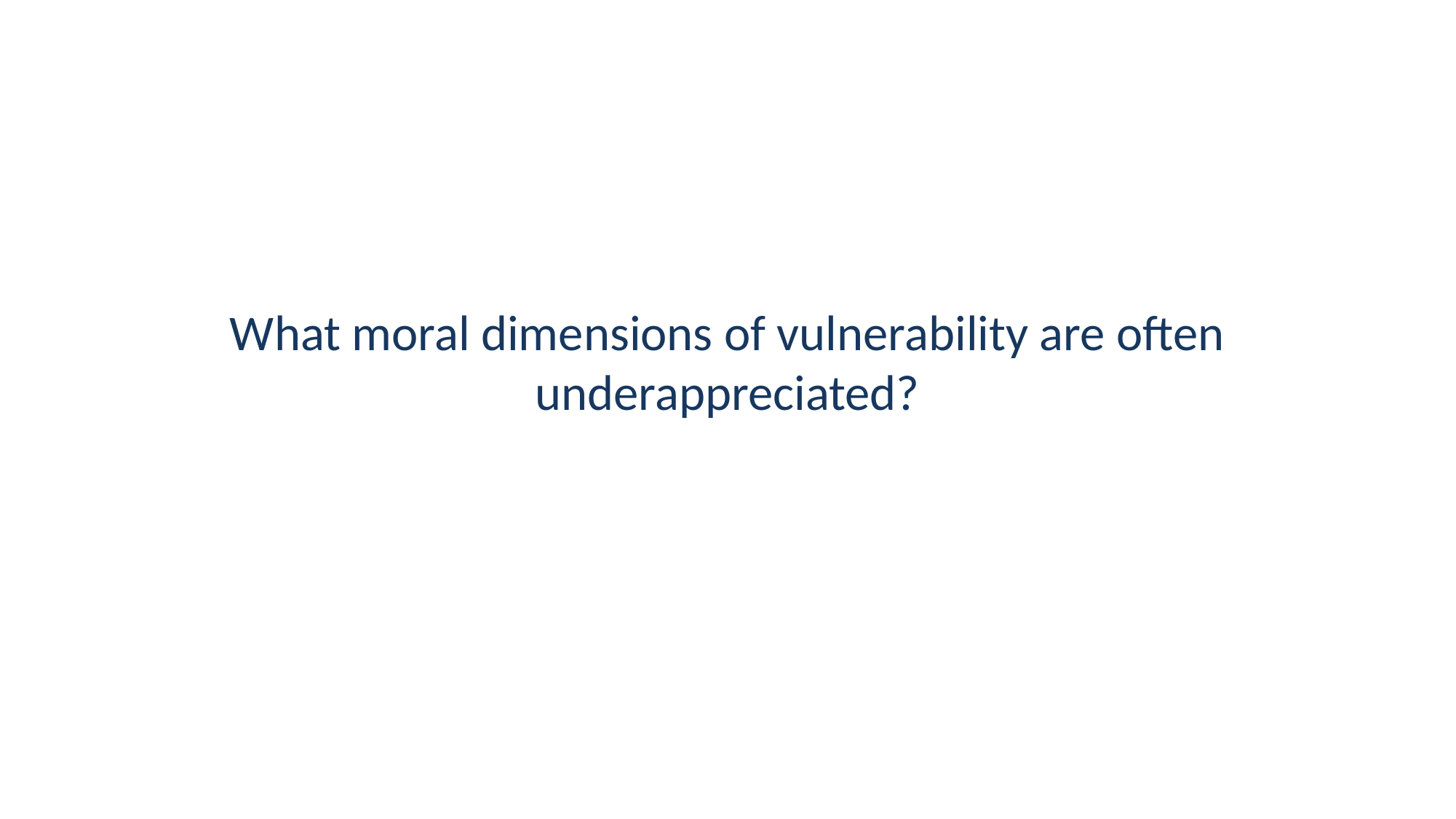

# What moral dimensions of vulnerability are often underappreciated?